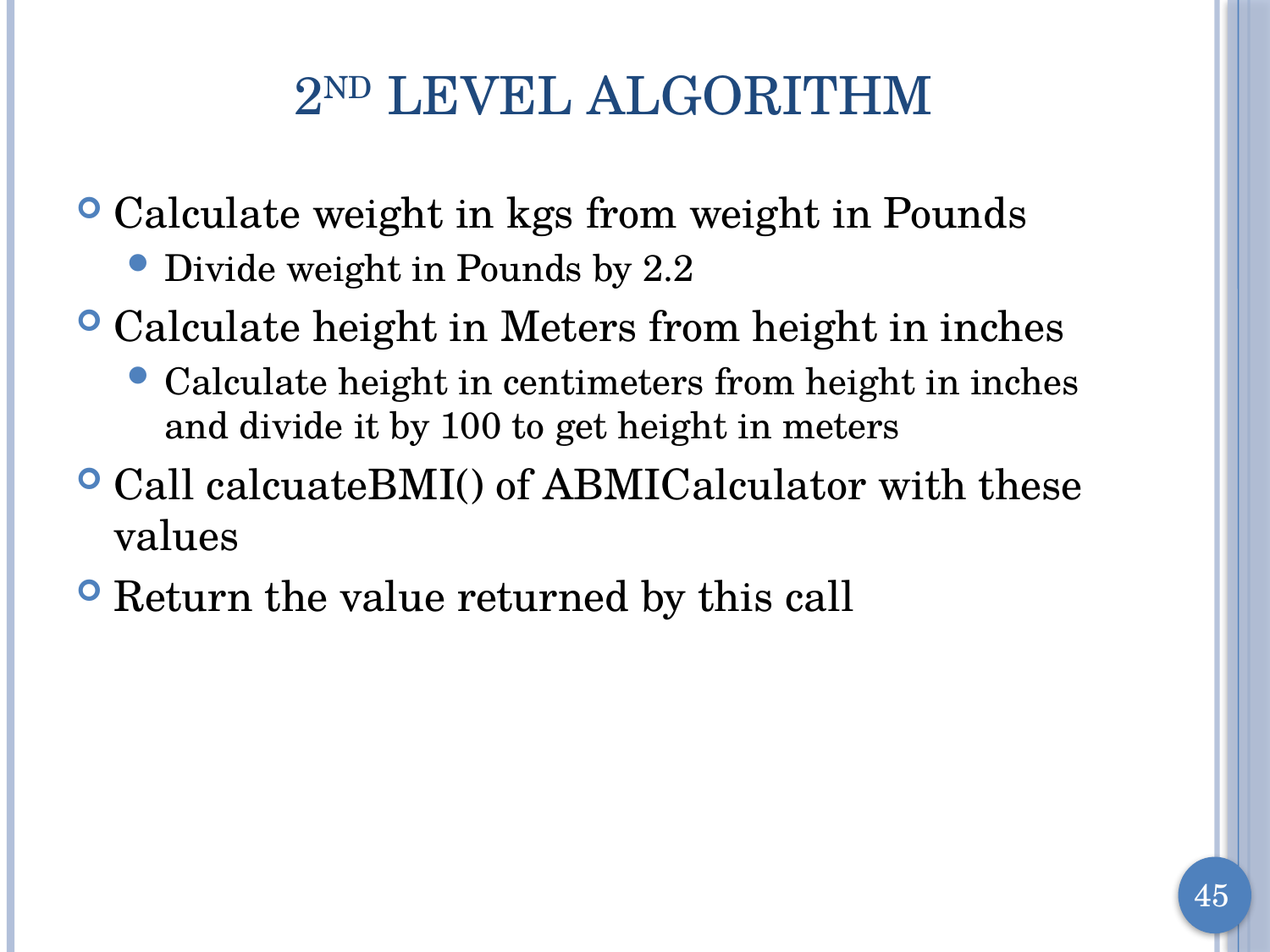

# 2nd Level Algorithm
Calculate weight in kgs from weight in Pounds
Divide weight in Pounds by 2.2
Calculate height in Meters from height in inches
Calculate height in centimeters from height in inches and divide it by 100 to get height in meters
Call calcuateBMI() of ABMICalculator with these values
Return the value returned by this call